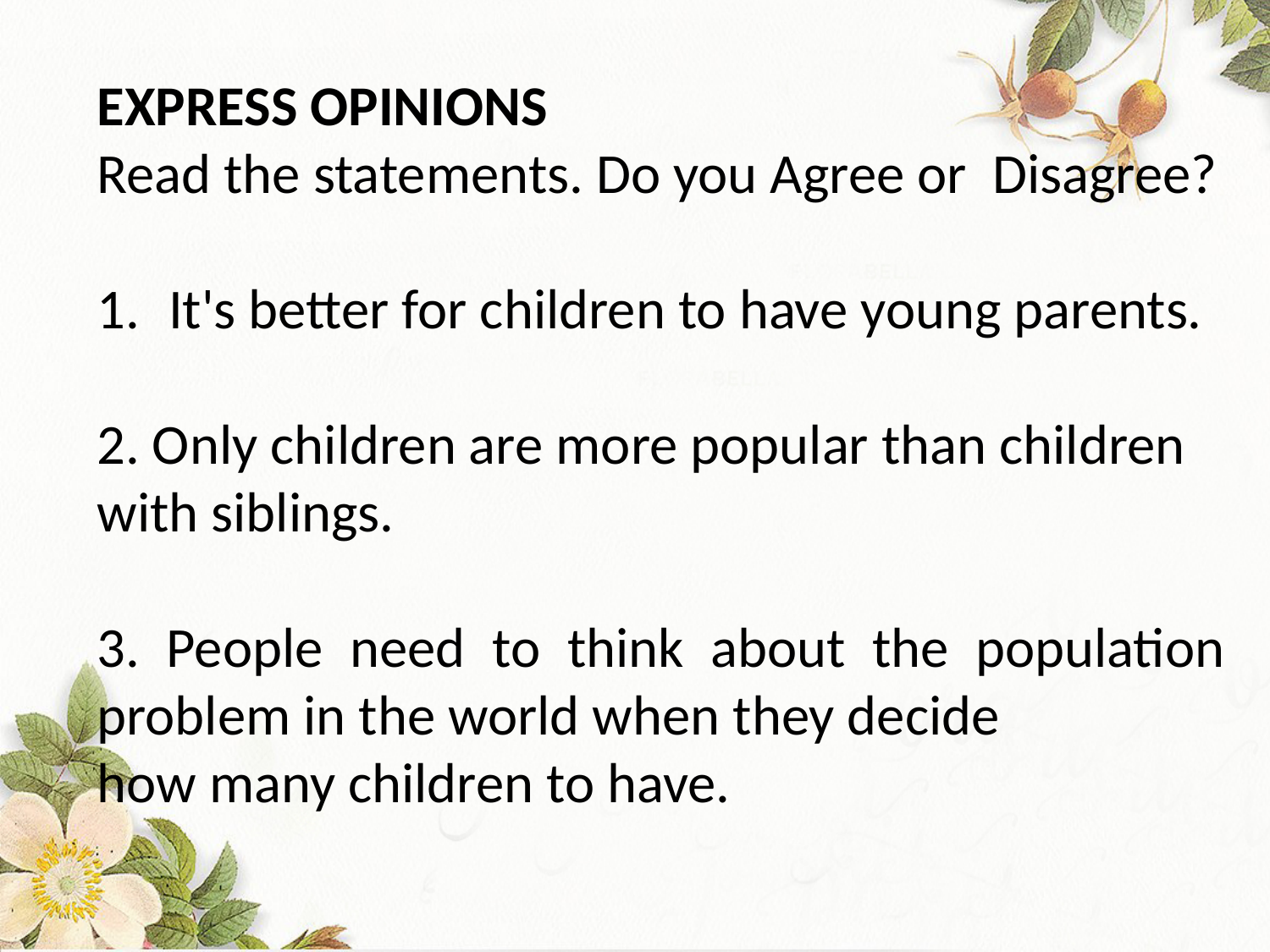

EXPRESS OPINIONS
Read the statements. Do you Agree or  Disagree?

It's better for children to have young parents.

2. Only children are more popular than children with siblings.

3. People need to think about the population problem in the world when they decide
how many children to have.